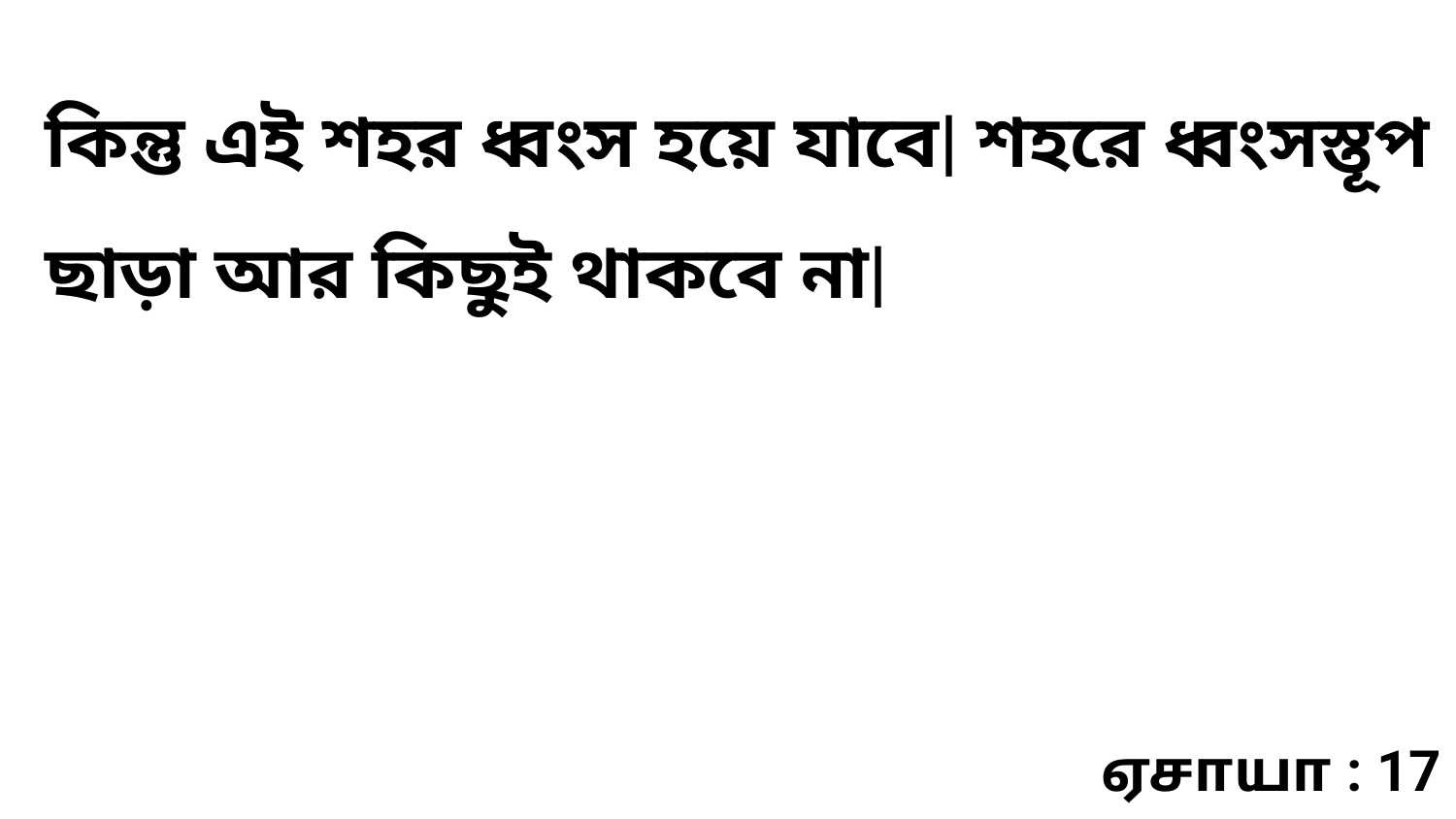

কিন্তু এই শহর ধ্বংস হয়ে যাবে| শহরে ধ্বংসস্তূপ ছাড়া আর কিছুই থাকবে না|
ஏசாயா : 17